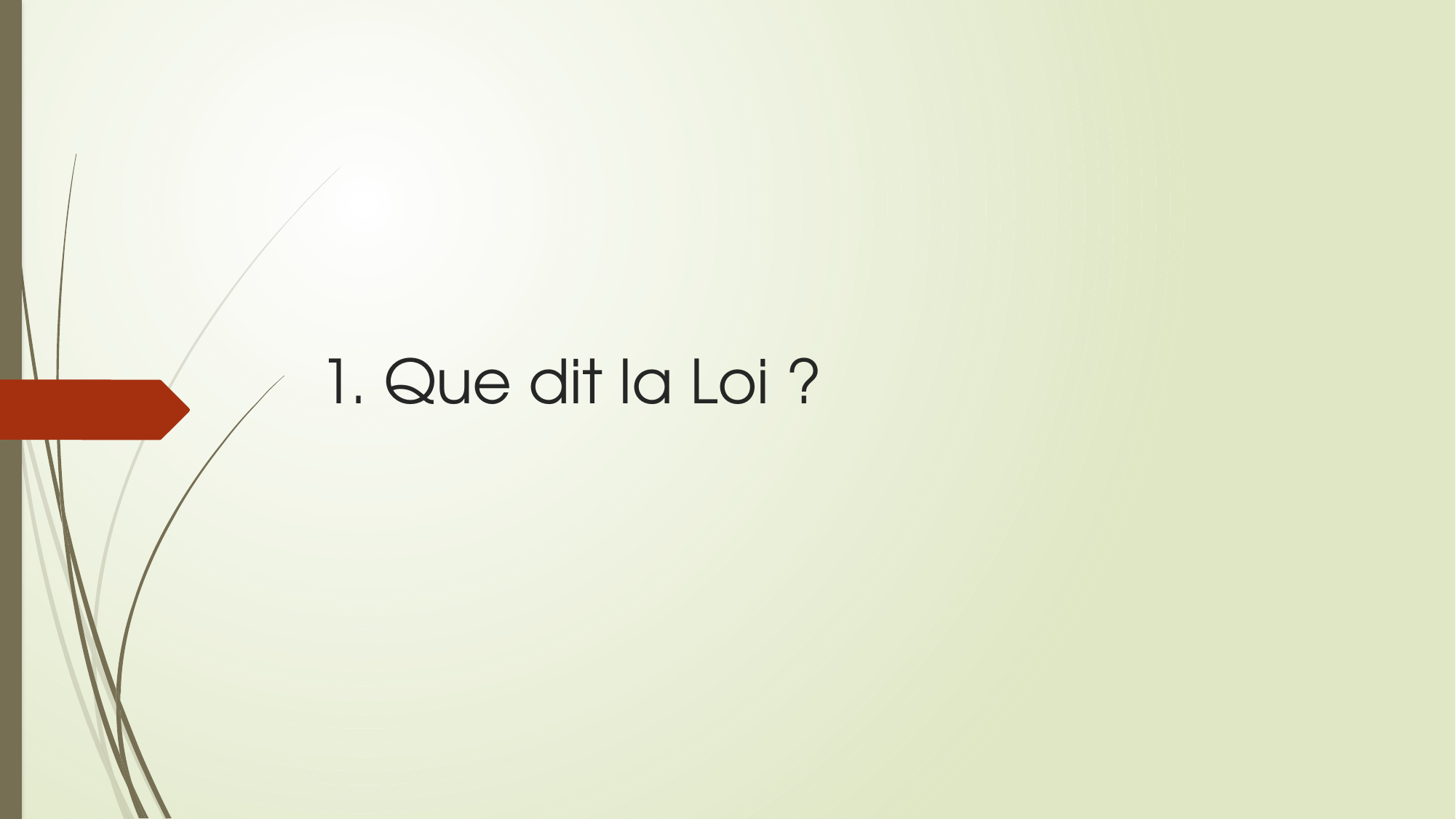

# 1. Que dit la Loi ?